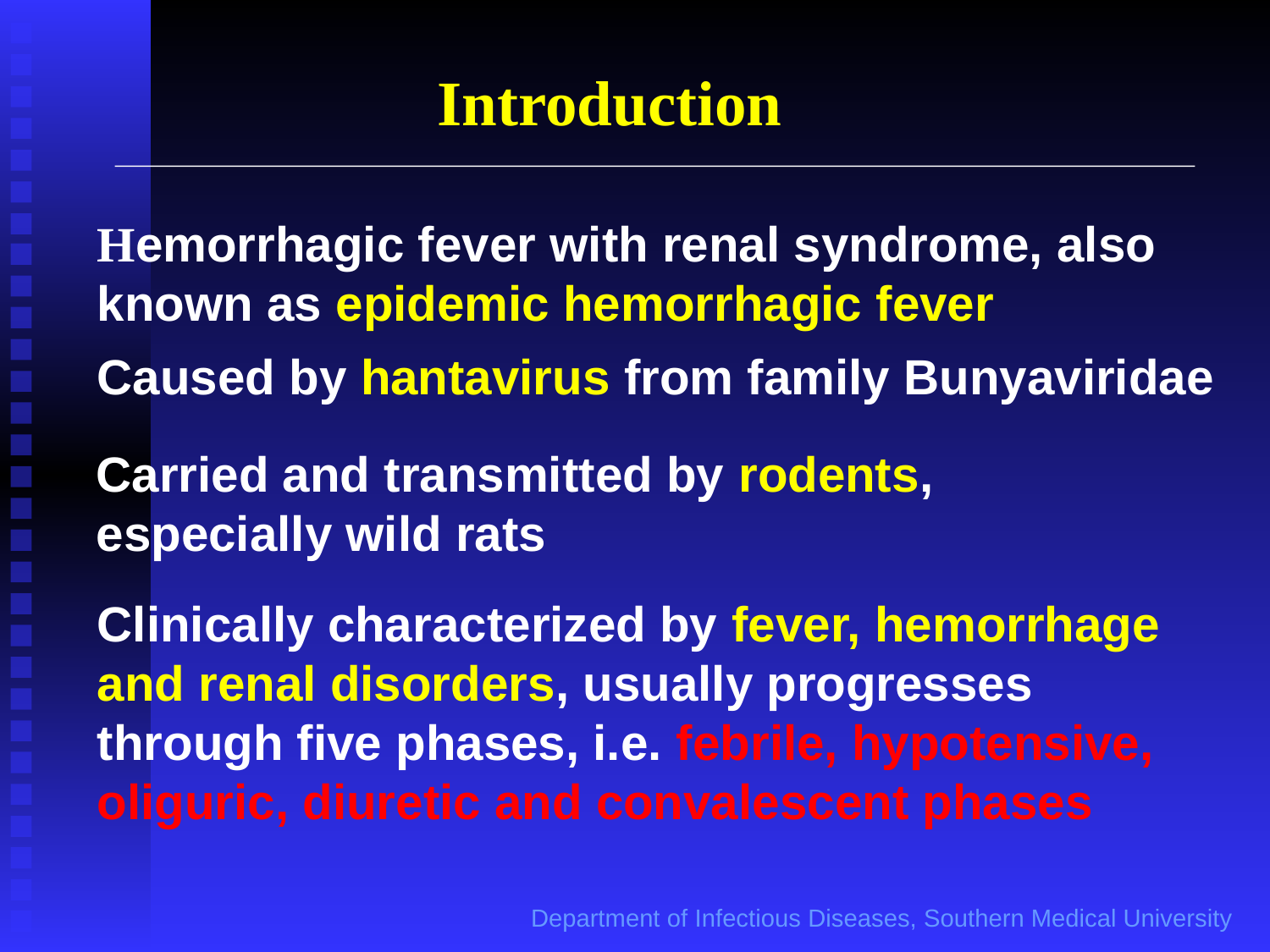

Introduction

Hemorrhagic fever with renal syndrome, also known as epidemic hemorrhagic fever
Caused by hantavirus from family Bunyaviridae
Carried and transmitted by rodents, especially wild rats
Clinically characterized by fever, hemorrhage and renal disorders, usually progresses through five phases, i.e. febrile, hypotensive, oliguric, diuretic and convalescent phases